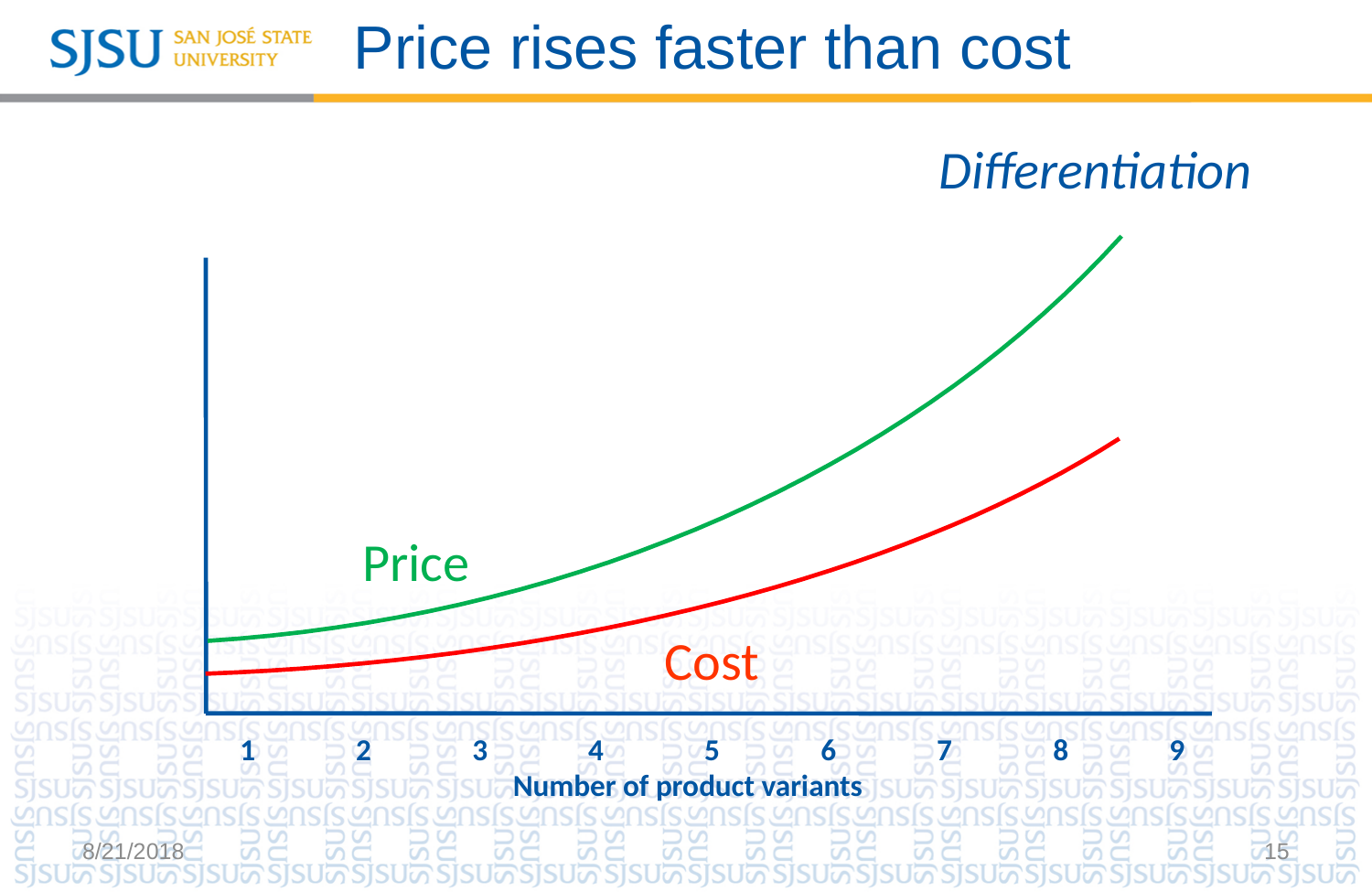

# Price rises faster than cost
Differentiation

Price
Cost
1
2
3
4
5
6
7
8
9
Number of product variants
8/21/2018
15